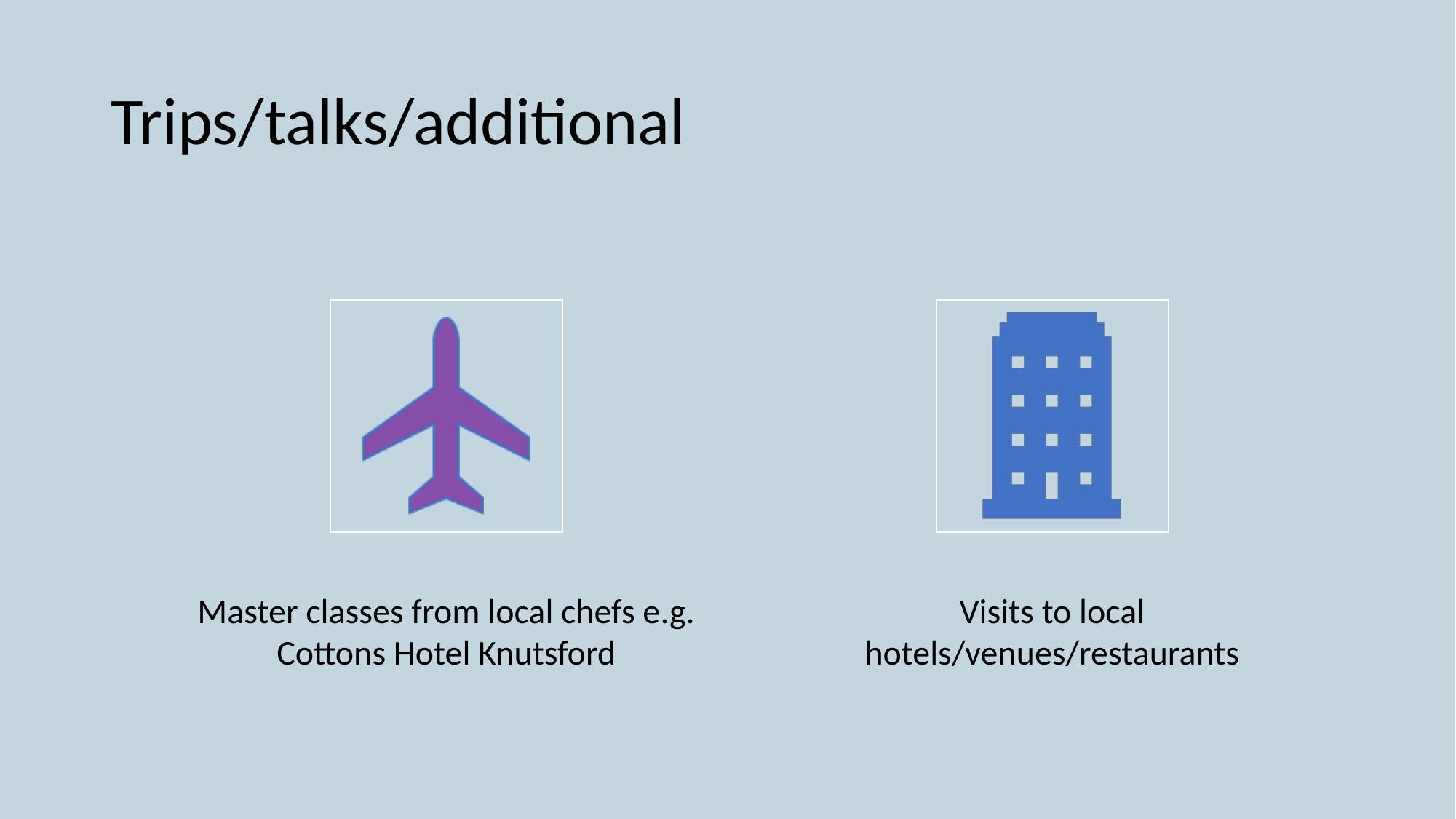

# Trips/talks/additional
Master classes from local chefs e.g. Cottons Hotel Knutsford
Visits to local hotels/venues/restaurants